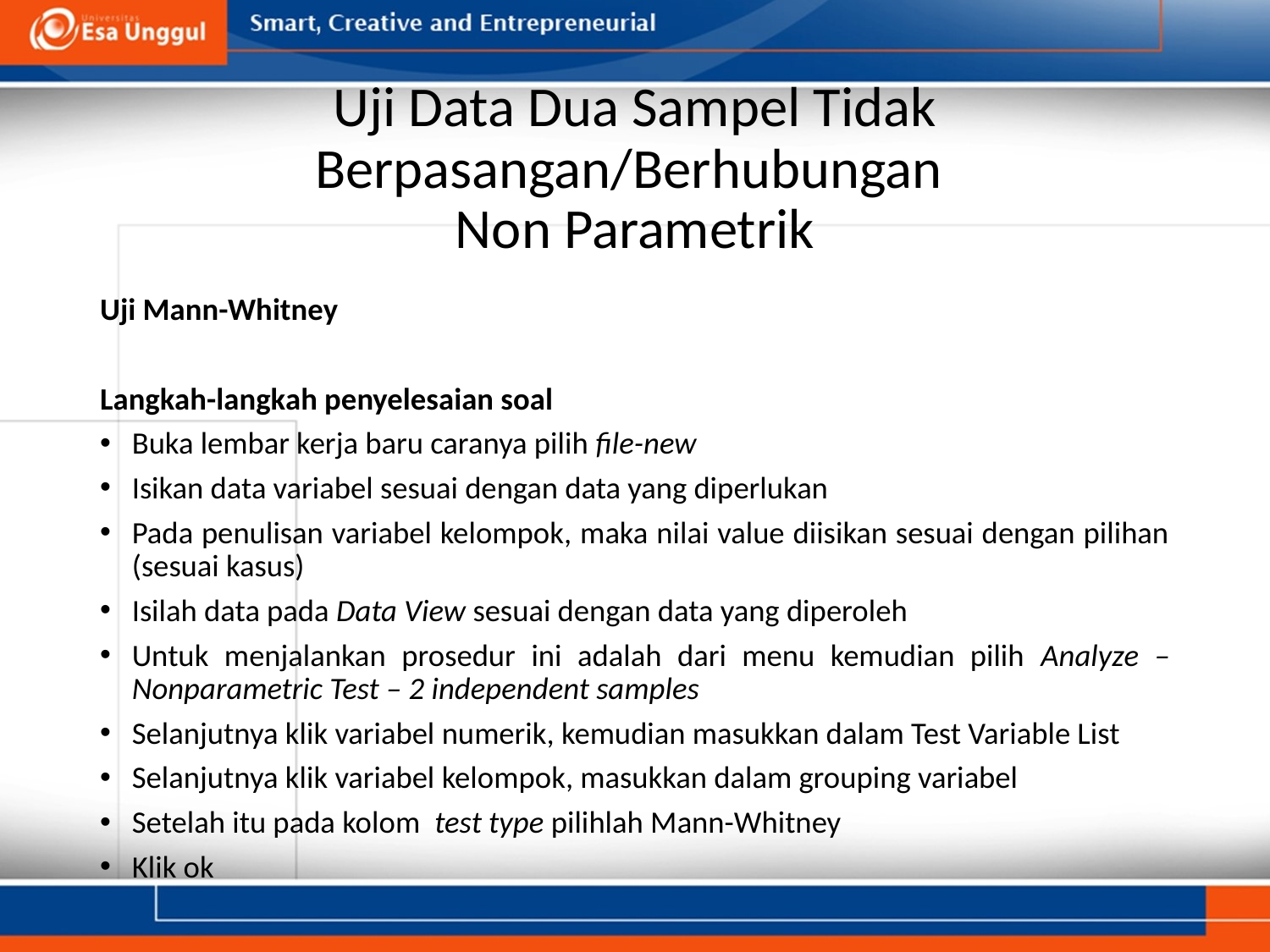

# Uji Data Dua Sampel Tidak Berpasangan/Berhubungan Non Parametrik
Uji Mann-Whitney

Langkah-langkah penyelesaian soal
Buka lembar kerja baru caranya pilih file-new
Isikan data variabel sesuai dengan data yang diperlukan
Pada penulisan variabel kelompok, maka nilai value diisikan sesuai dengan pilihan (sesuai kasus)
Isilah data pada Data View sesuai dengan data yang diperoleh
Untuk menjalankan prosedur ini adalah dari menu kemudian pilih Analyze – Nonparametric Test – 2 independent samples
Selanjutnya klik variabel numerik, kemudian masukkan dalam Test Variable List
Selanjutnya klik variabel kelompok, masukkan dalam grouping variabel
Setelah itu pada kolom  test type pilihlah Mann-Whitney
Klik ok